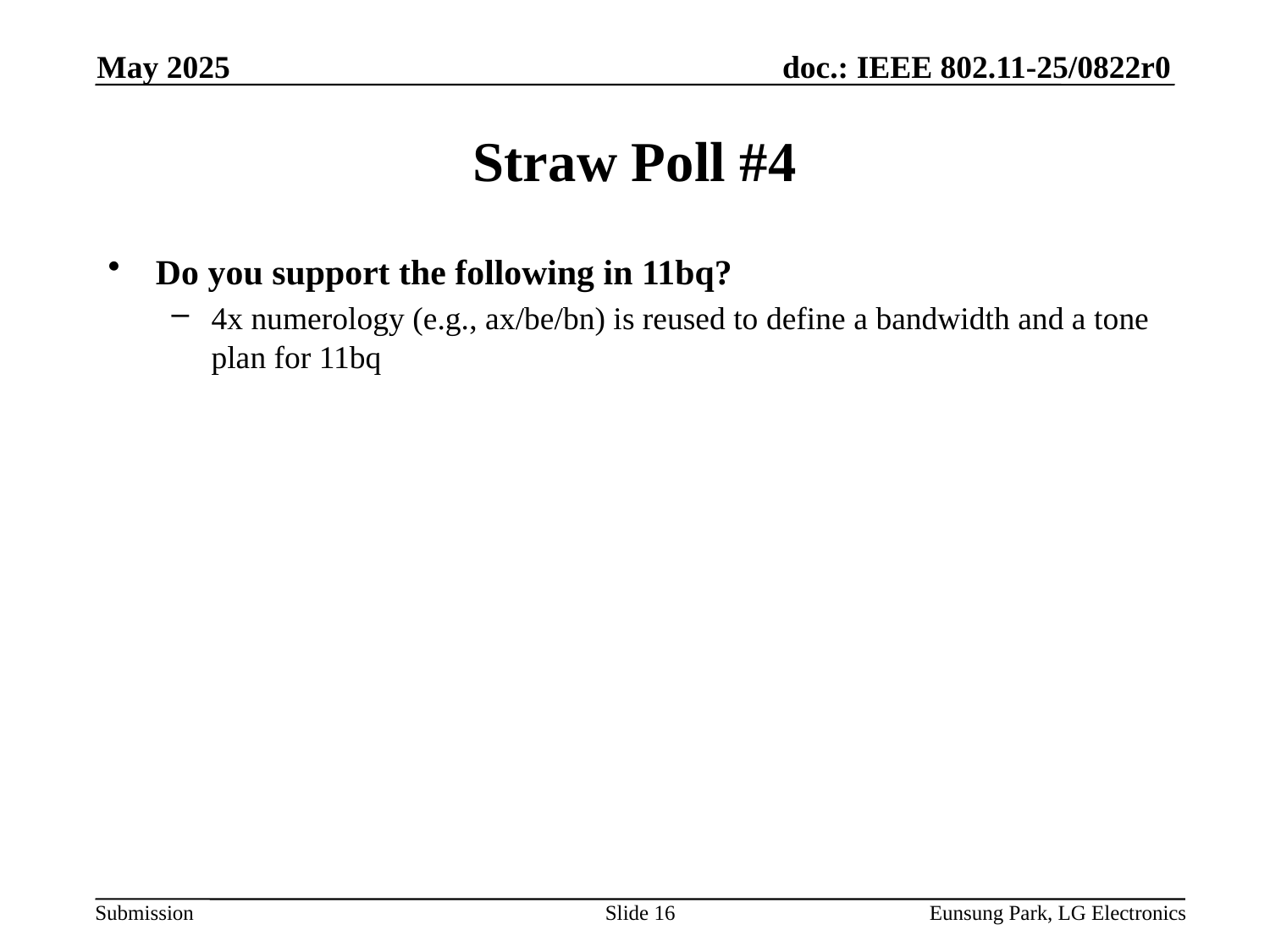

May 2025
# Straw Poll #4
Do you support the following in 11bq?
4x numerology (e.g., ax/be/bn) is reused to define a bandwidth and a tone plan for 11bq
Slide 16
Eunsung Park, LG Electronics